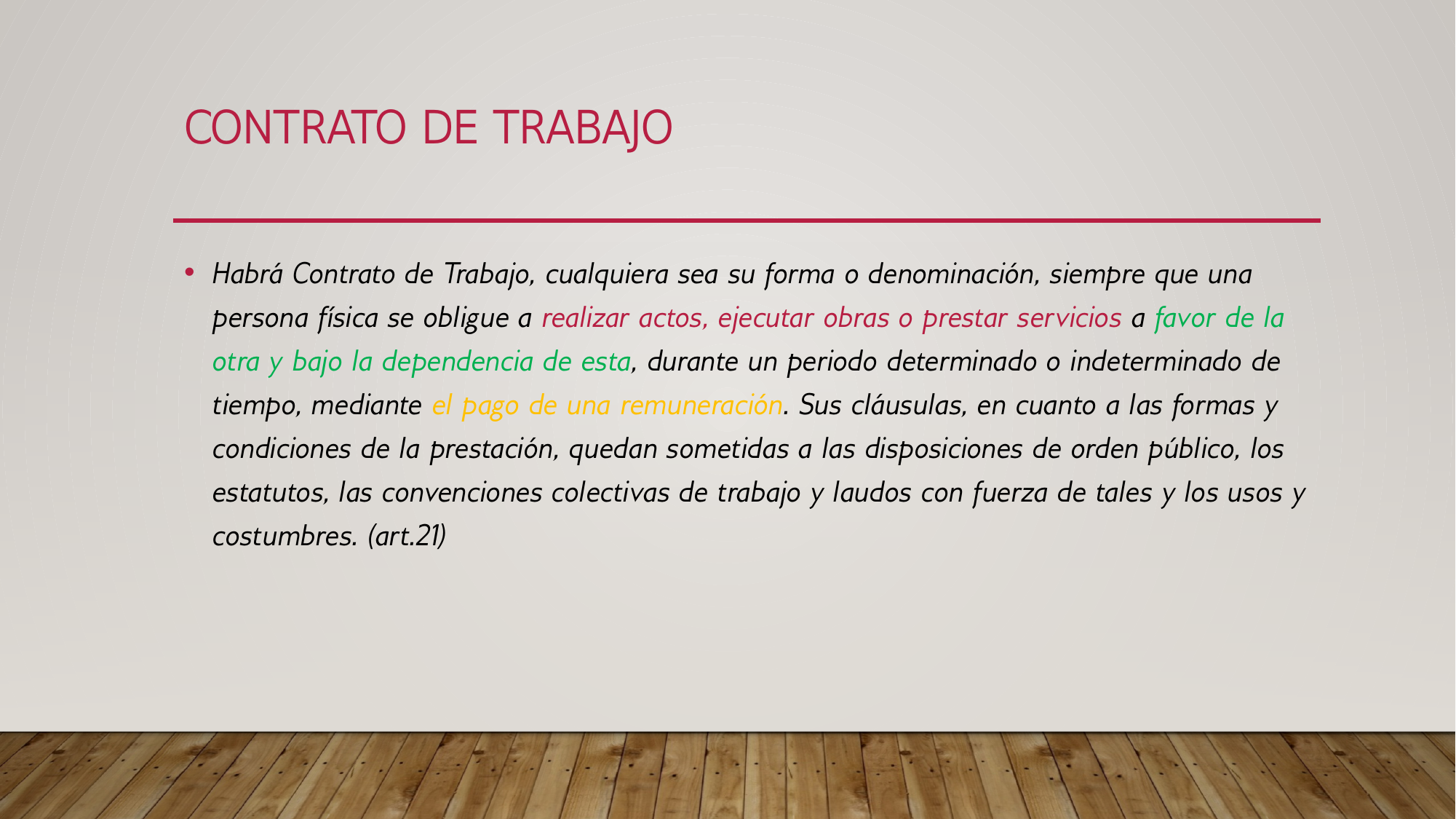

# Contrato de trabajo
Habrá Contrato de Trabajo, cualquiera sea su forma o denominación, siempre que una persona física se obligue a realizar actos, ejecutar obras o prestar servicios a favor de la otra y bajo la dependencia de esta, durante un periodo determinado o indeterminado de tiempo, mediante el pago de una remuneración. Sus cláusulas, en cuanto a las formas y condiciones de la prestación, quedan sometidas a las disposiciones de orden público, los estatutos, las convenciones colectivas de trabajo y laudos con fuerza de tales y los usos y costumbres. (art.21)